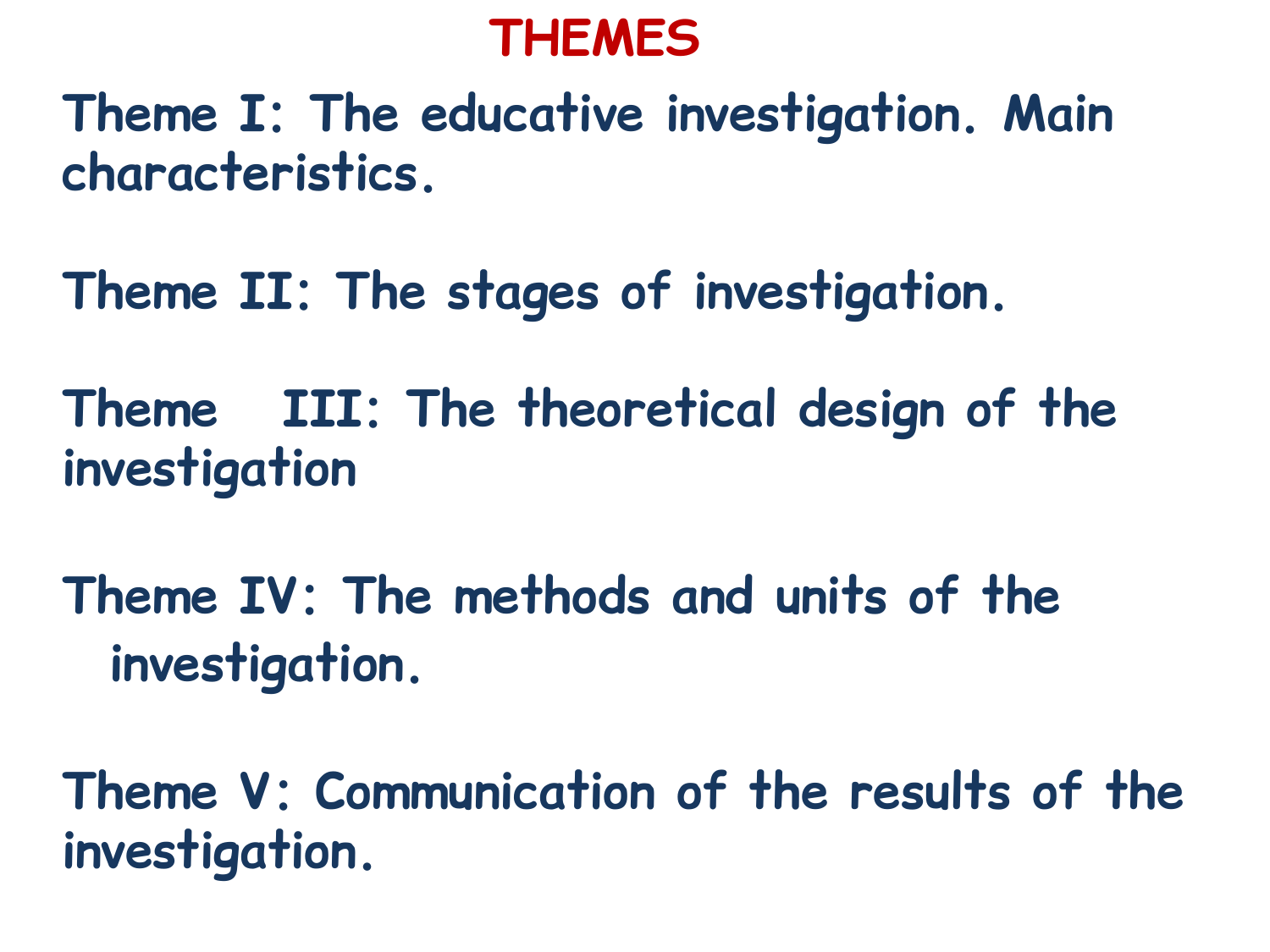

THEMES
Theme I: The educative investigation. Main characteristics.

Theme II: The stages of investigation.

Theme   III: The theoretical design of the investigation

Theme IV: The methods and units of the investigation.

Theme V: Communication of the results of the investigation.